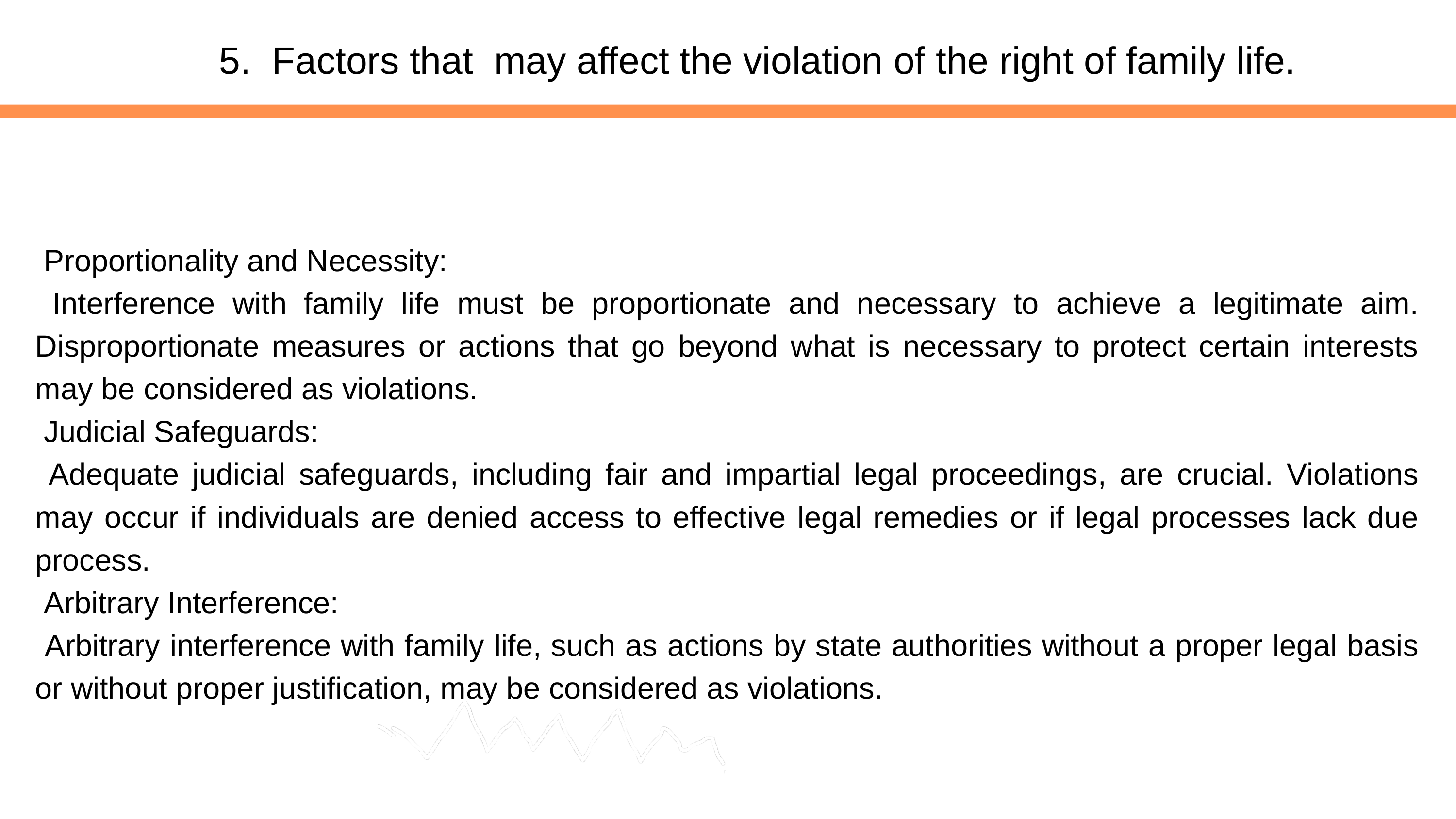

5.  Factors that  may affect the violation of the right of family life.

 Proportionality and Necessity:
 Interference with family life must be proportionate and necessary to achieve a legitimate aim. Disproportionate measures or actions that go beyond what is necessary to protect certain interests may be considered as violations.
 Judicial Safeguards:
 Adequate judicial safeguards, including fair and impartial legal proceedings, are crucial. Violations may occur if individuals are denied access to effective legal remedies or if legal processes lack due process.
 Arbitrary Interference:
 Arbitrary interference with family life, such as actions by state authorities without a proper legal basis or without proper justification, may be considered as violations.